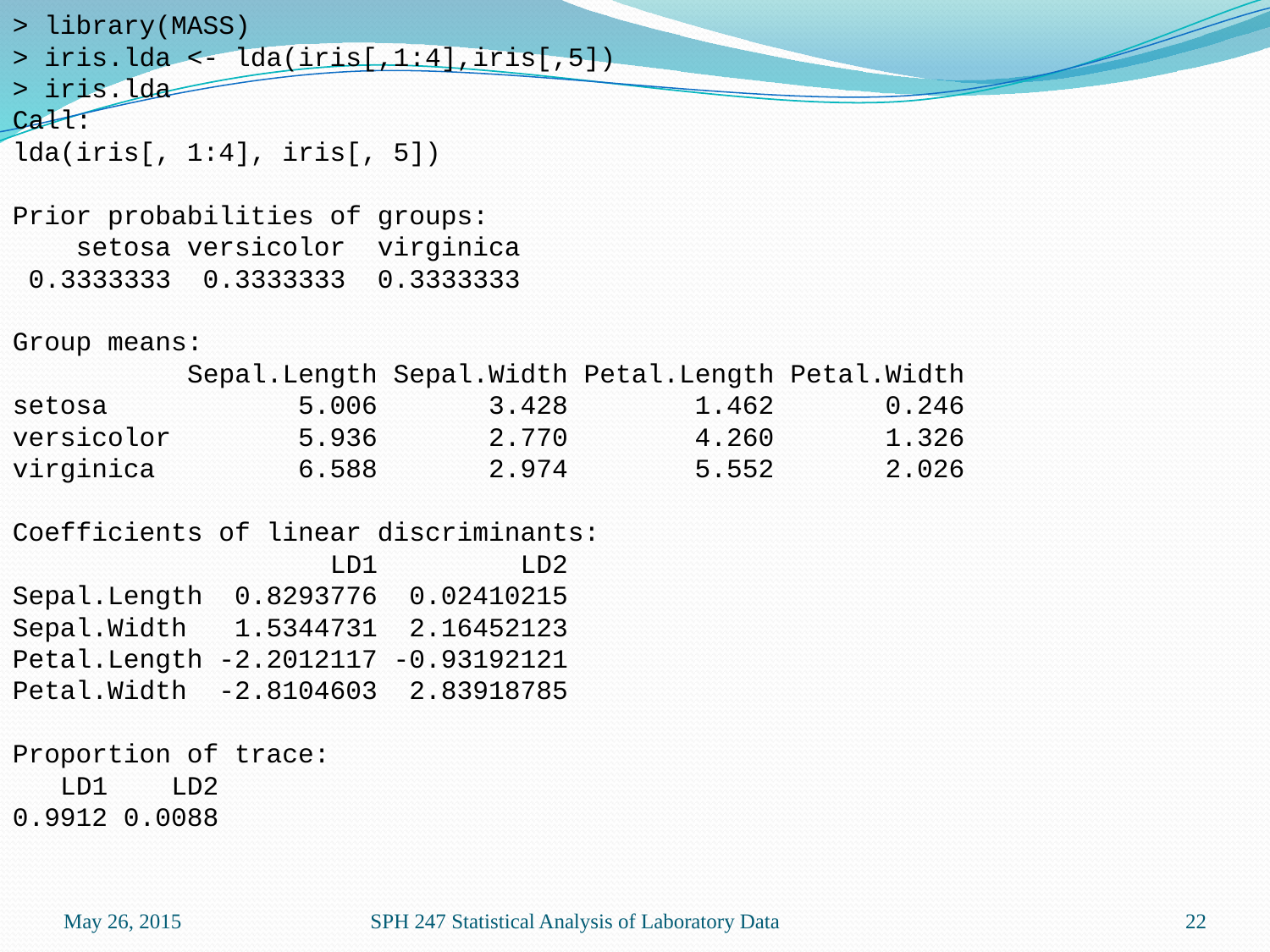

> library(MASS)
> iris.lda <- lda(iris[,1:4],iris[,5])
> iris.lda
Call:
lda(iris[, 1:4], iris[, 5])

Prior probabilities of groups:
    setosa versicolor  virginica
 0.3333333  0.3333333  0.3333333

Group means:
           Sepal.Length Sepal.Width Petal.Length Petal.Width
setosa            5.006       3.428        1.462       0.246
versicolor        5.936       2.770        4.260       1.326
virginica         6.588       2.974        5.552       2.026

Coefficients of linear discriminants:
                    LD1         LD2
Sepal.Length  0.8293776  0.02410215
Sepal.Width   1.5344731  2.16452123
Petal.Length -2.2012117 -0.93192121
Petal.Width  -2.8104603  2.83918785

Proportion of trace:
   LD1    LD2
0.9912 0.0088

May 26, 2015
SPH 247 Statistical Analysis of Laboratory Data
22